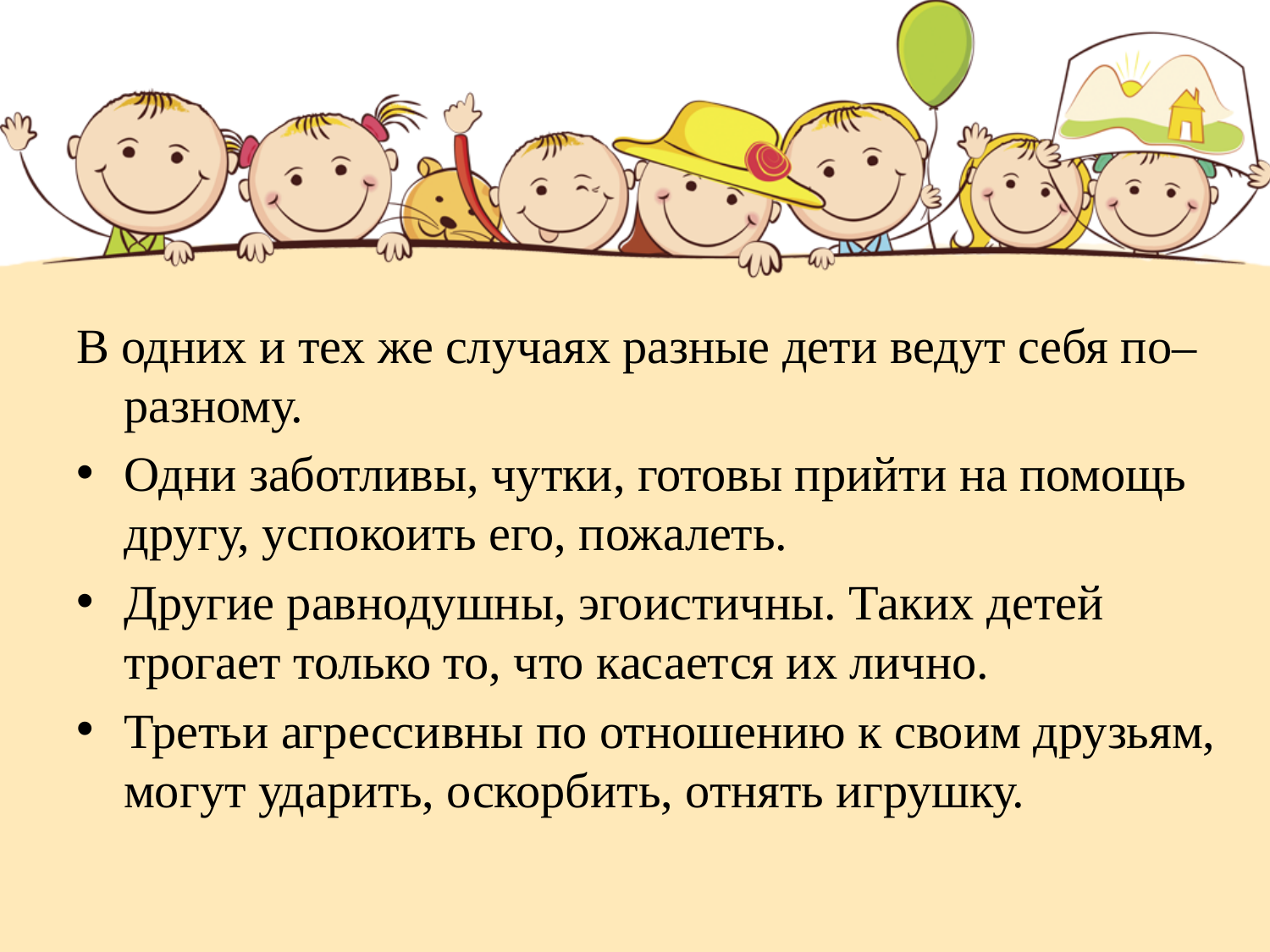

В одних и тех же случаях разные дети ведут себя по–разному.
Одни заботливы, чутки, готовы прийти на помощь другу, успокоить его, пожалеть.
Другие равнодушны, эгоистичны. Таких детей трогает только то, что касается их лично.
Третьи агрессивны по отношению к своим друзьям, могут ударить, оскорбить, отнять игрушку.